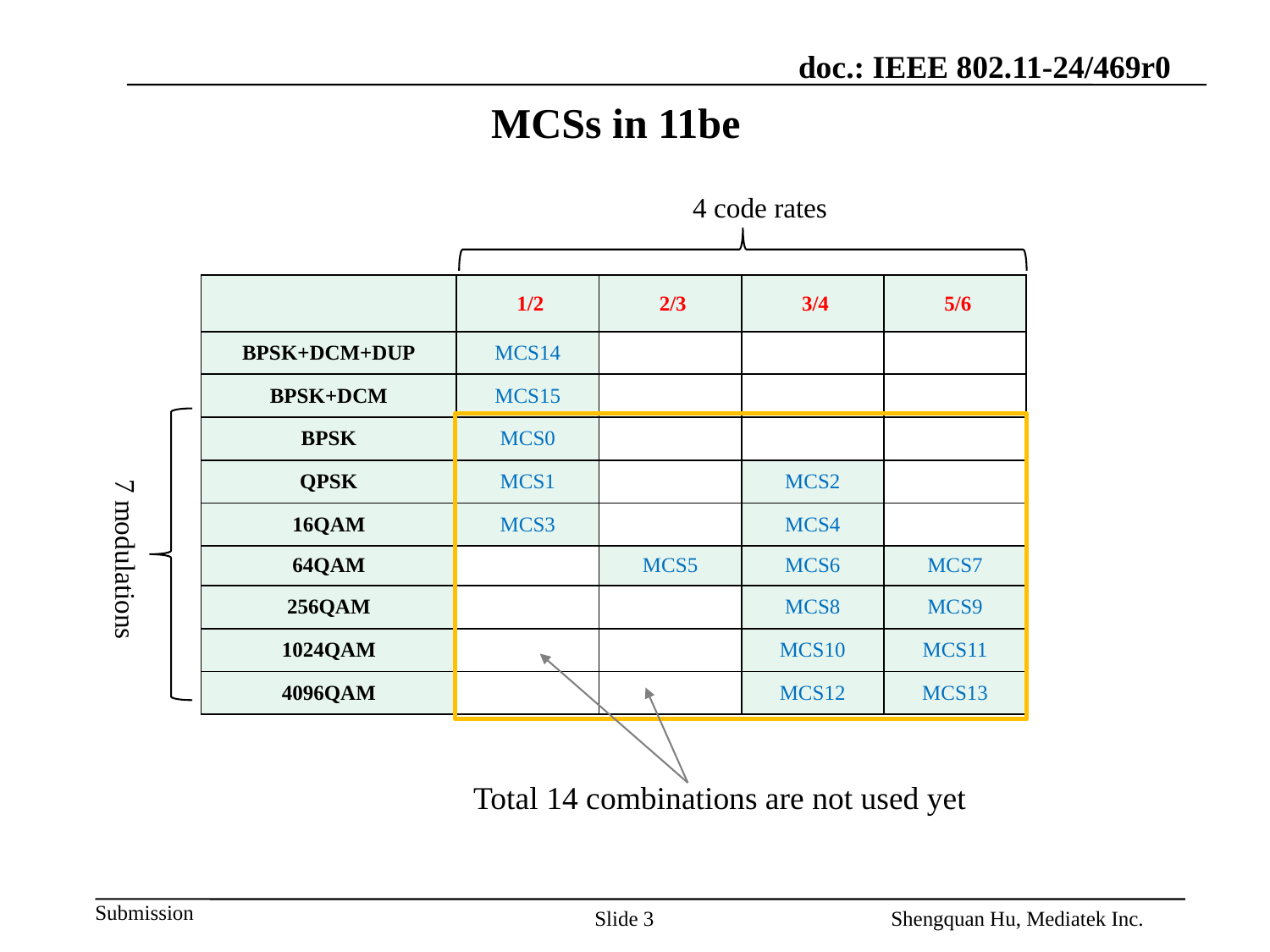

# MCSs in 11be
4 code rates
|  | 1/2 | 2/3 | 3/4 | 5/6 |
| --- | --- | --- | --- | --- |
| BPSK+DCM+DUP | MCS14 |  |  |  |
| BPSK+DCM | MCS15 |  |  |  |
| BPSK | MCS0 |  |  |  |
| QPSK | MCS1 |  | MCS2 |  |
| 16QAM | MCS3 |  | MCS4 |  |
| 64QAM |  | MCS5 | MCS6 | MCS7 |
| 256QAM |  |  | MCS8 | MCS9 |
| 1024QAM |  |  | MCS10 | MCS11 |
| 4096QAM |  |  | MCS12 | MCS13 |

7 modulations
Total 14 combinations are not used yet
Slide 3
Shengquan Hu, Mediatek Inc.